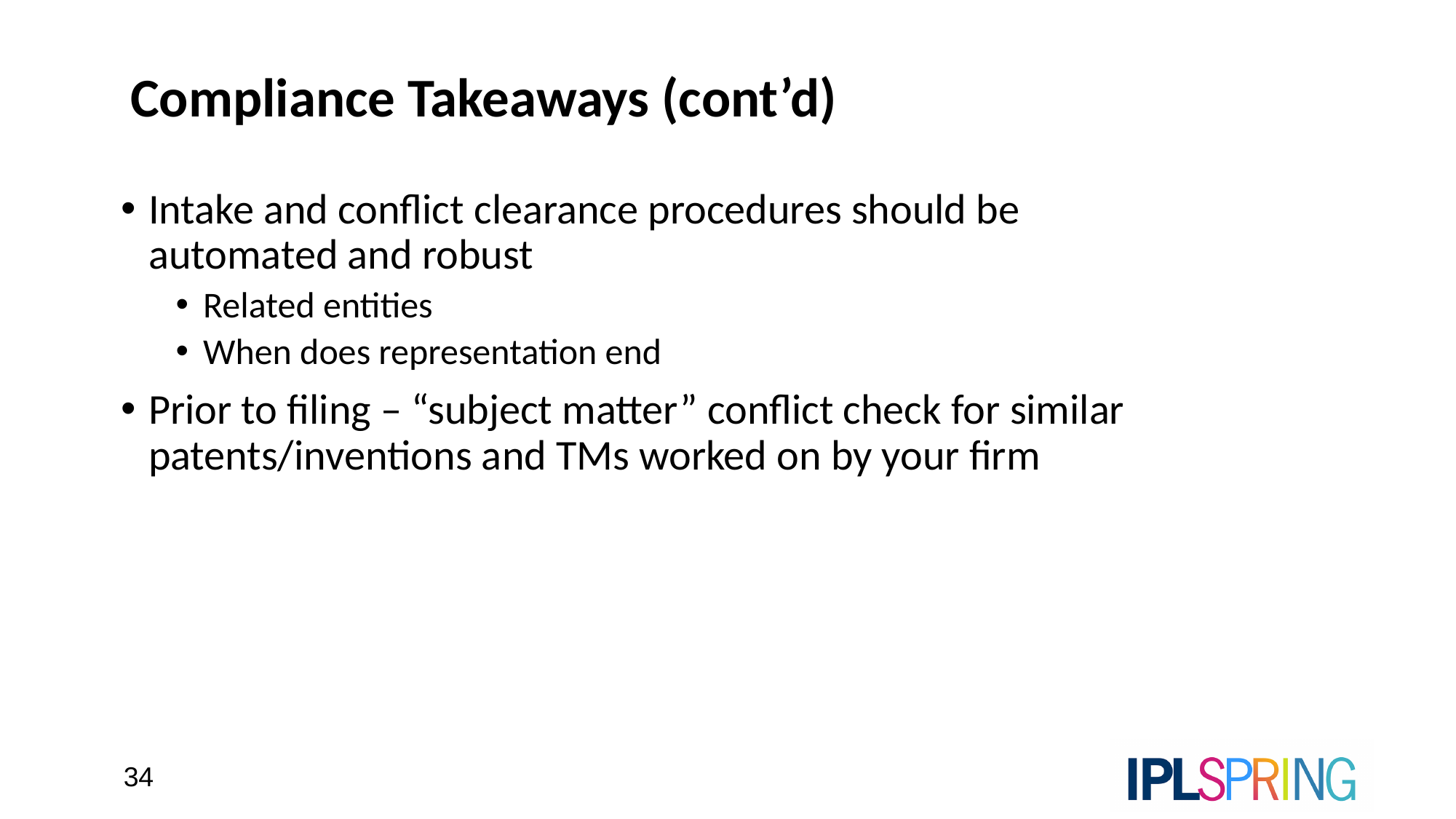

# Compliance Takeaways (cont’d)
Intake and conflict clearance procedures should be automated and robust
Related entities
When does representation end
Prior to filing – “subject matter” conflict check for similar patents/inventions and TMs worked on by your firm
34